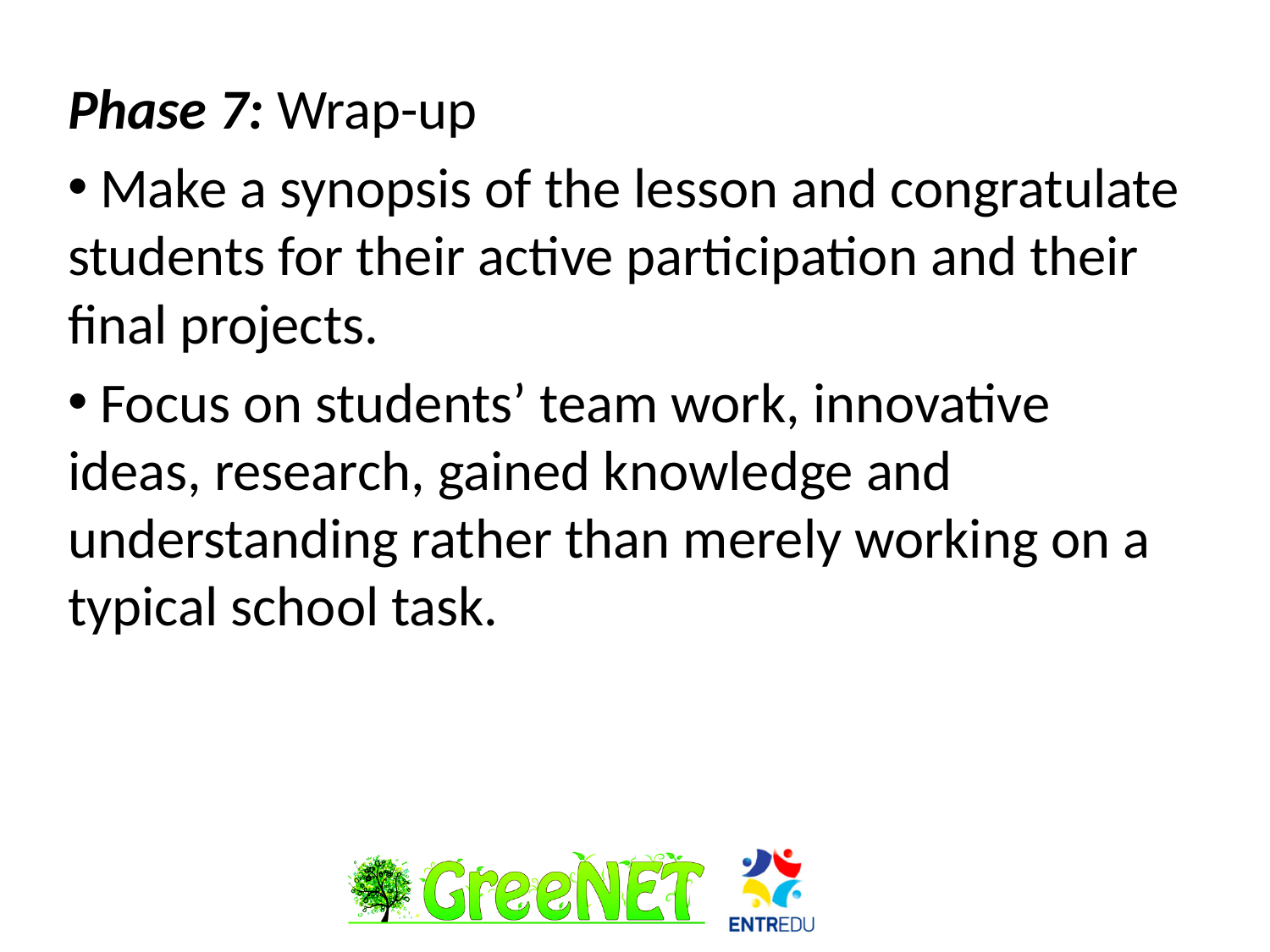

Phase 7: Wrap-up
 Make a synopsis of the lesson and congratulate students for their active participation and their final projects.
 Focus on students’ team work, innovative ideas, research, gained knowledge and understanding rather than merely working on a typical school task.